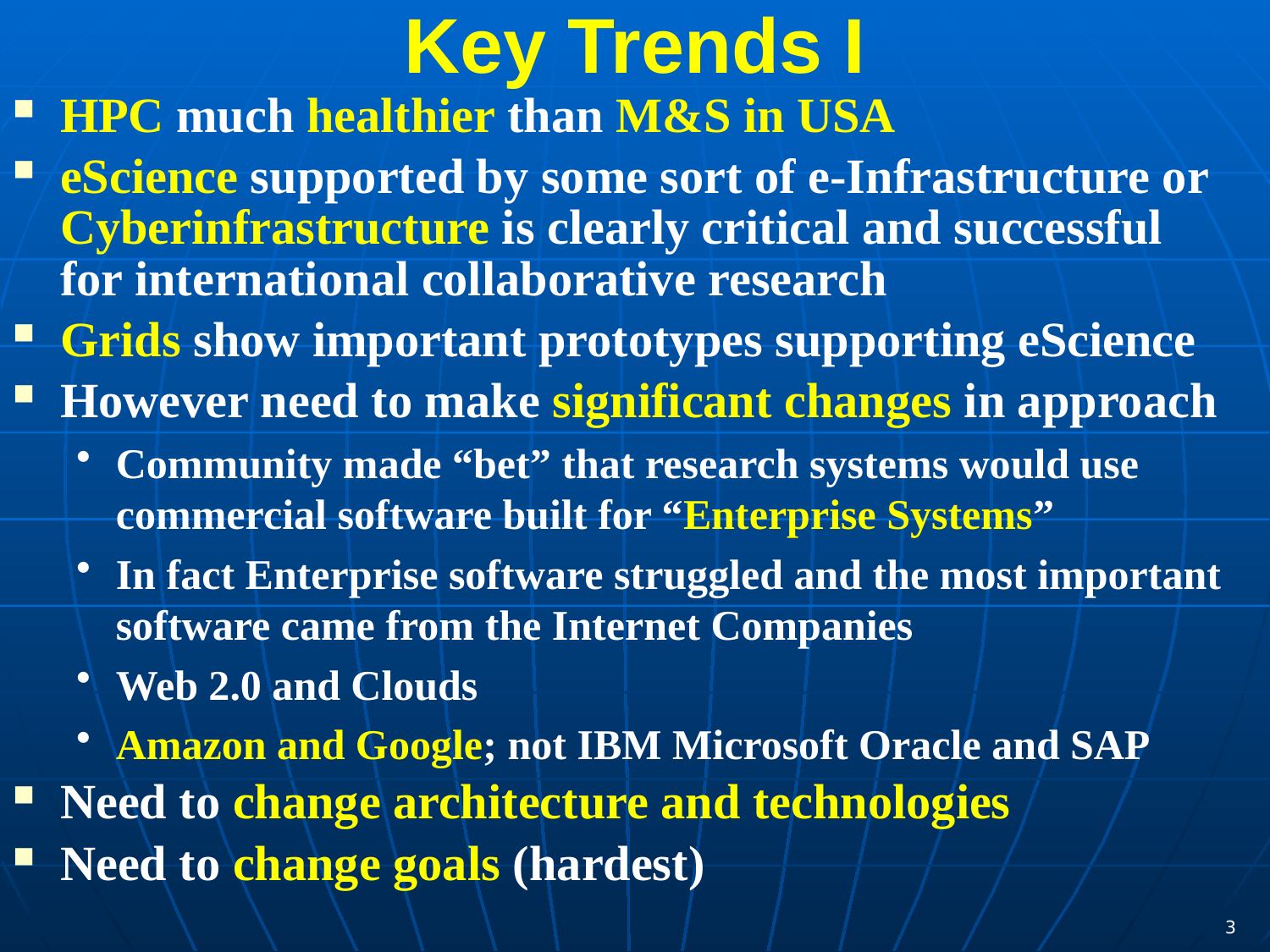

# Key Trends I
HPC much healthier than M&S in USA
eScience supported by some sort of e-Infrastructure or Cyberinfrastructure is clearly critical and successful for international collaborative research
Grids show important prototypes supporting eScience
However need to make significant changes in approach
Community made “bet” that research systems would use commercial software built for “Enterprise Systems”
In fact Enterprise software struggled and the most important software came from the Internet Companies
Web 2.0 and Clouds
Amazon and Google; not IBM Microsoft Oracle and SAP
Need to change architecture and technologies
Need to change goals (hardest)
3